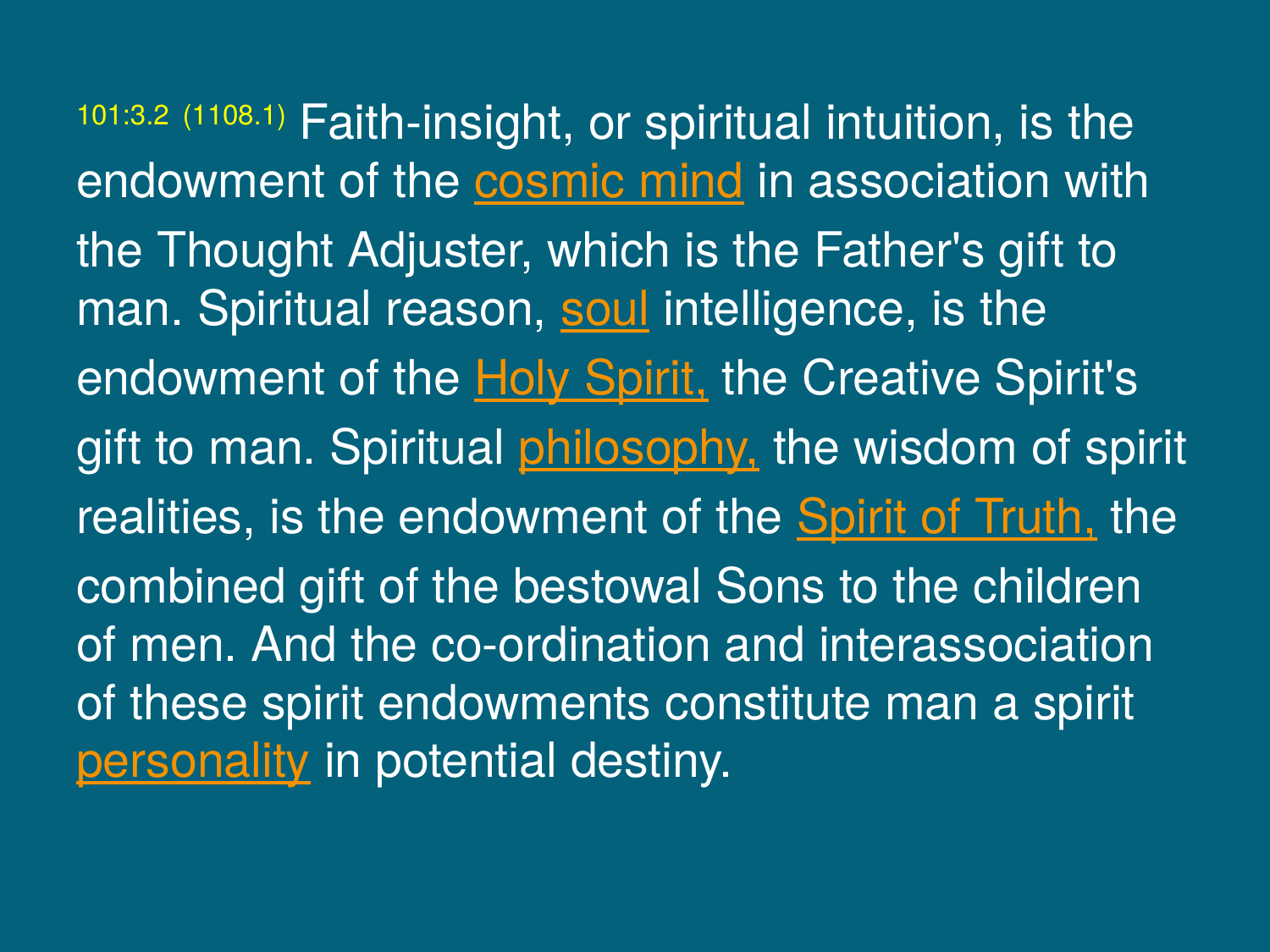

101:3.2 (1108.1) Faith-insight, or spiritual intuition, is the endowment of the cosmic mind in association with the Thought Adjuster, which is the Father's gift to man. Spiritual reason, soul intelligence, is the endowment of the Holy Spirit, the Creative Spirit's gift to man. Spiritual philosophy, the wisdom of spirit realities, is the endowment of the Spirit of Truth, the combined gift of the bestowal Sons to the children of men. And the co-ordination and interassociation of these spirit endowments constitute man a spirit personality in potential destiny.